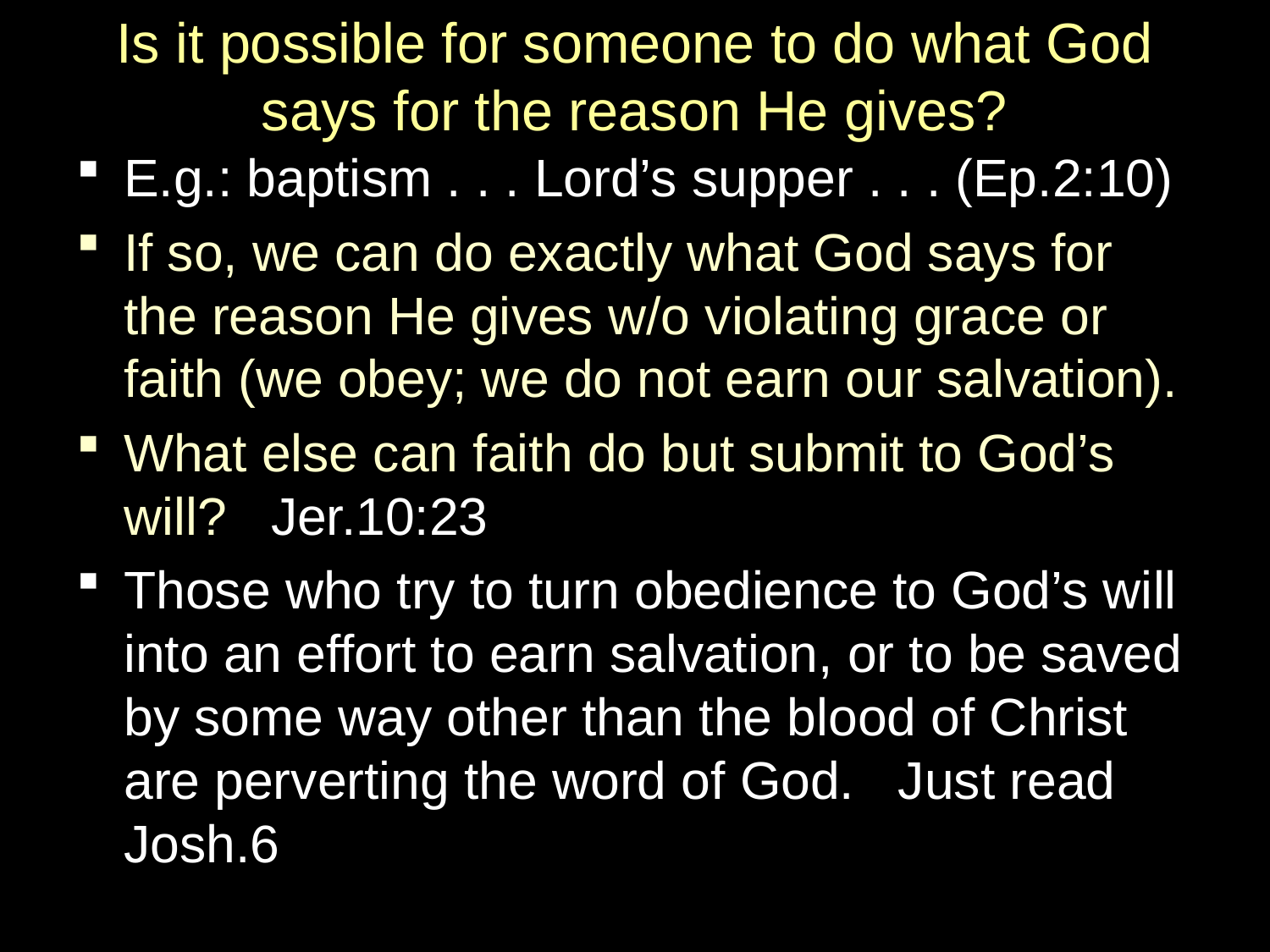

# Is it possible for someone to do what God says for the reason He gives?
E.g.: baptism . . . Lord’s supper . . . (Ep.2:10)
If so, we can do exactly what God says for the reason He gives w/o violating grace or faith (we obey; we do not earn our salvation).
What else can faith do but submit to God’s will?   Jer.10:23
Those who try to turn obedience to God’s will into an effort to earn salvation, or to be saved by some way other than the blood of Christ are perverting the word of God.   Just read Josh.6